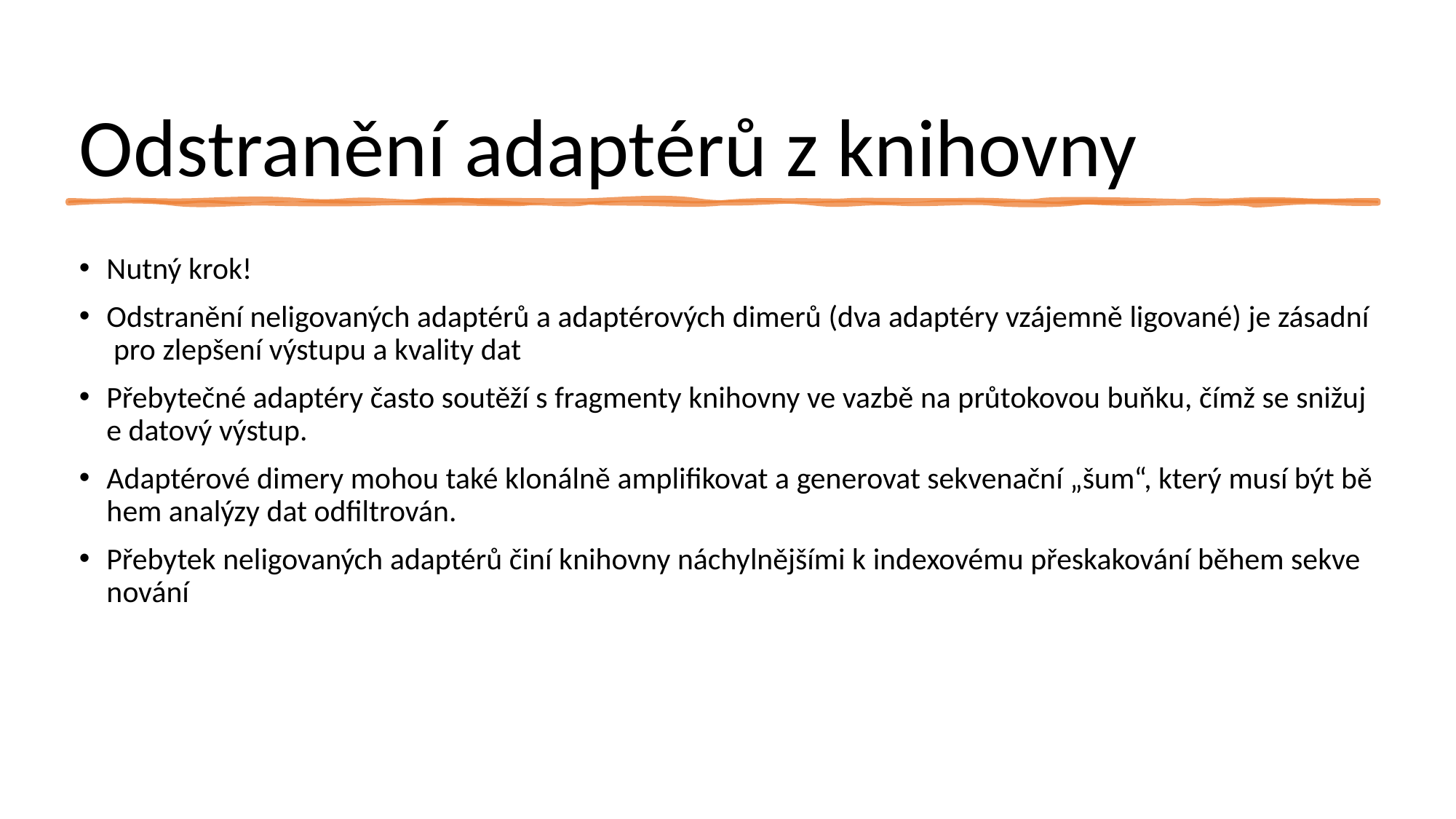

# Odstranění adaptérů z knihovny

Nutný krok!
Odstranění neligovaných adaptérů a adaptérových dimerů (dva adaptéry vzájemně ligované) je zásadní pro zlepšení výstupu a kvality dat
Přebytečné adaptéry často soutěží s fragmenty knihovny ve vazbě na průtokovou buňku, čímž se snižuje datový výstup.
Adaptérové dimery mohou také klonálně amplifikovat a generovat sekvenační „šum“, který musí být během analýzy dat odfiltrován.
Přebytek neligovaných adaptérů činí knihovny náchylnějšími k indexovému přeskakování během sekvenování